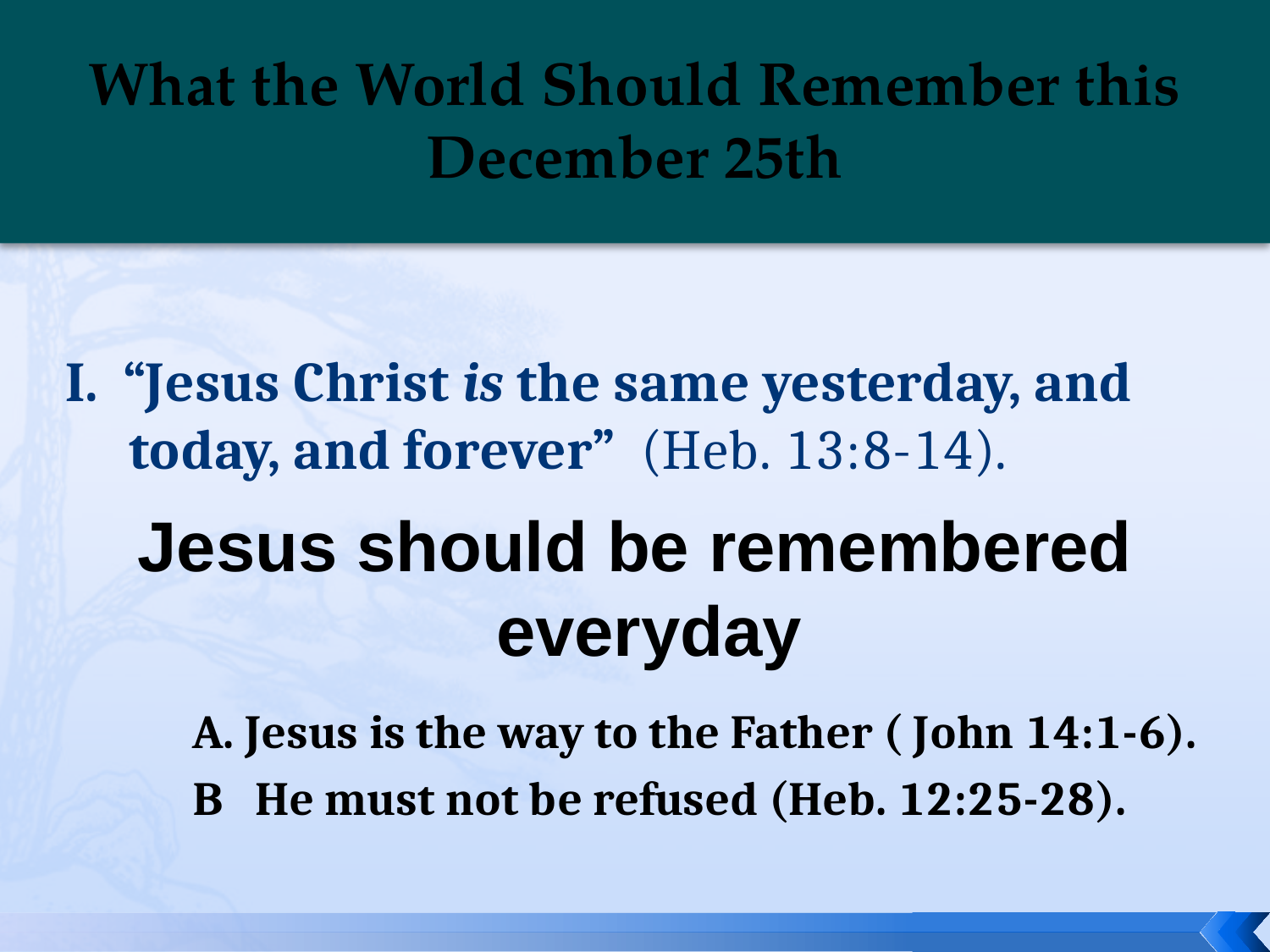

# What the World Should Remember this December 25th
I.  “Jesus Christ is the same yesterday, and today, and forever”  (Heb. 13:8-14).
Jesus should be remembered everyday
A. Jesus is the way to the Father ( John 14:1-6).
B   He must not be refused (Heb. 12:25-28).